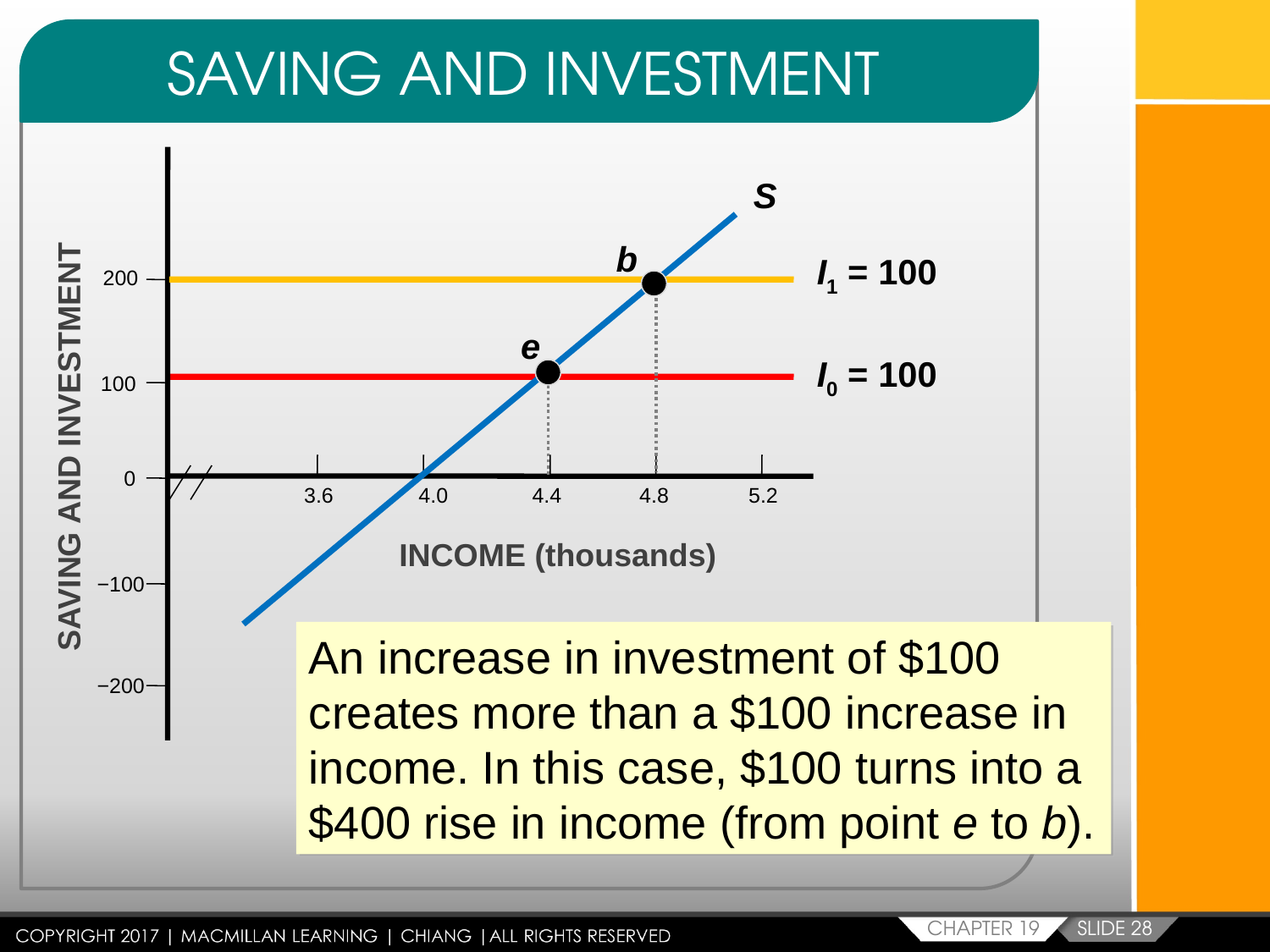

SAVING AND INVESTMENT
S

b
I1 = 100
 200

e
I0 = 100

100

SAVING AND INVESTMENT
   0
 3.6
4.0
 4.4
4.8
 5.2
INCOME (thousands)
−100
An increase in investment of $100 creates more than a $100 increase in income. In this case, $100 turns into a $400 rise in income (from point e to b).
−200
SLIDE 28
CHAPTER 19